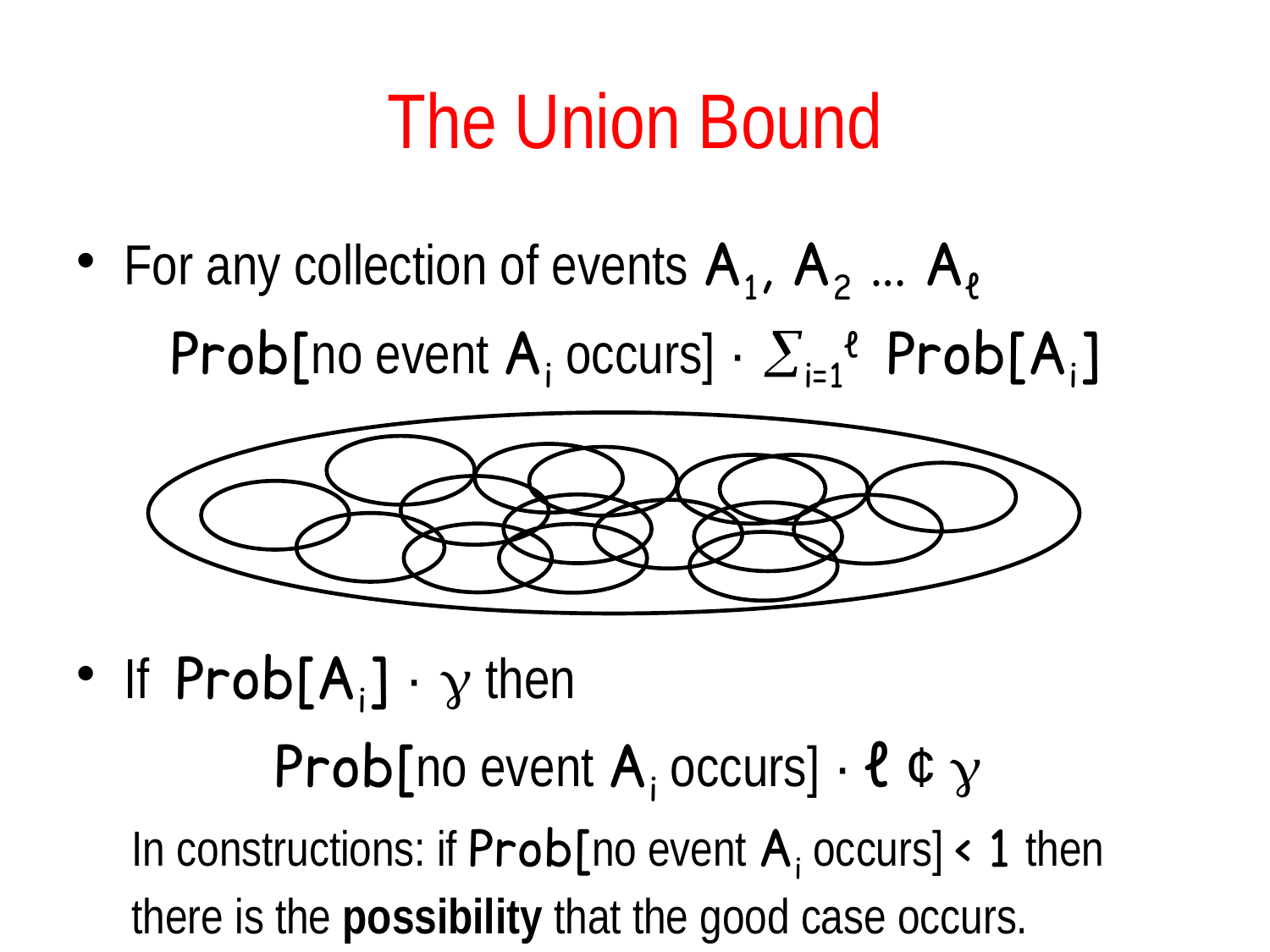

# The Union Bound
For any collection of events A1, A2 … Aℓ
Prob[no event Ai occurs] · ∑i=1ℓ  Prob[Ai]

If  Prob[Ai] · γ then
Prob[no event Ai occurs] · ℓ ¢ γ
In constructions: if Prob[no event Ai occurs] < 1 then there is the possibility that the good case occurs.